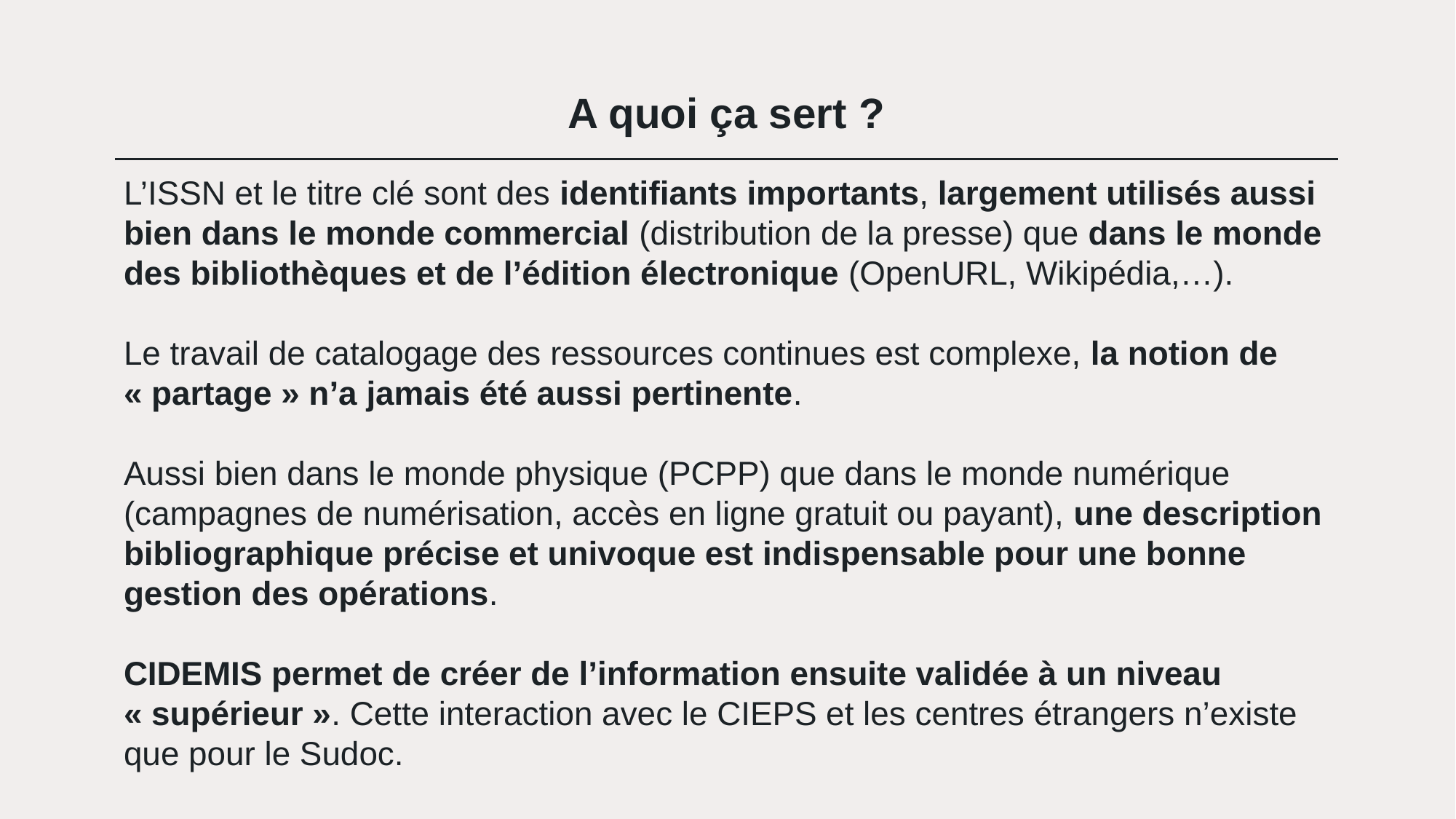

# A quoi ça sert ?
L’ISSN et le titre clé sont des identifiants importants, largement utilisés aussi bien dans le monde commercial (distribution de la presse) que dans le monde des bibliothèques et de l’édition électronique (OpenURL, Wikipédia,…).

Le travail de catalogage des ressources continues est complexe, la notion de « partage » n’a jamais été aussi pertinente.

Aussi bien dans le monde physique (PCPP) que dans le monde numérique (campagnes de numérisation, accès en ligne gratuit ou payant), une description bibliographique précise et univoque est indispensable pour une bonne gestion des opérations.

CIDEMIS permet de créer de l’information ensuite validée à un niveau « supérieur ». Cette interaction avec le CIEPS et les centres étrangers n’existe que pour le Sudoc.